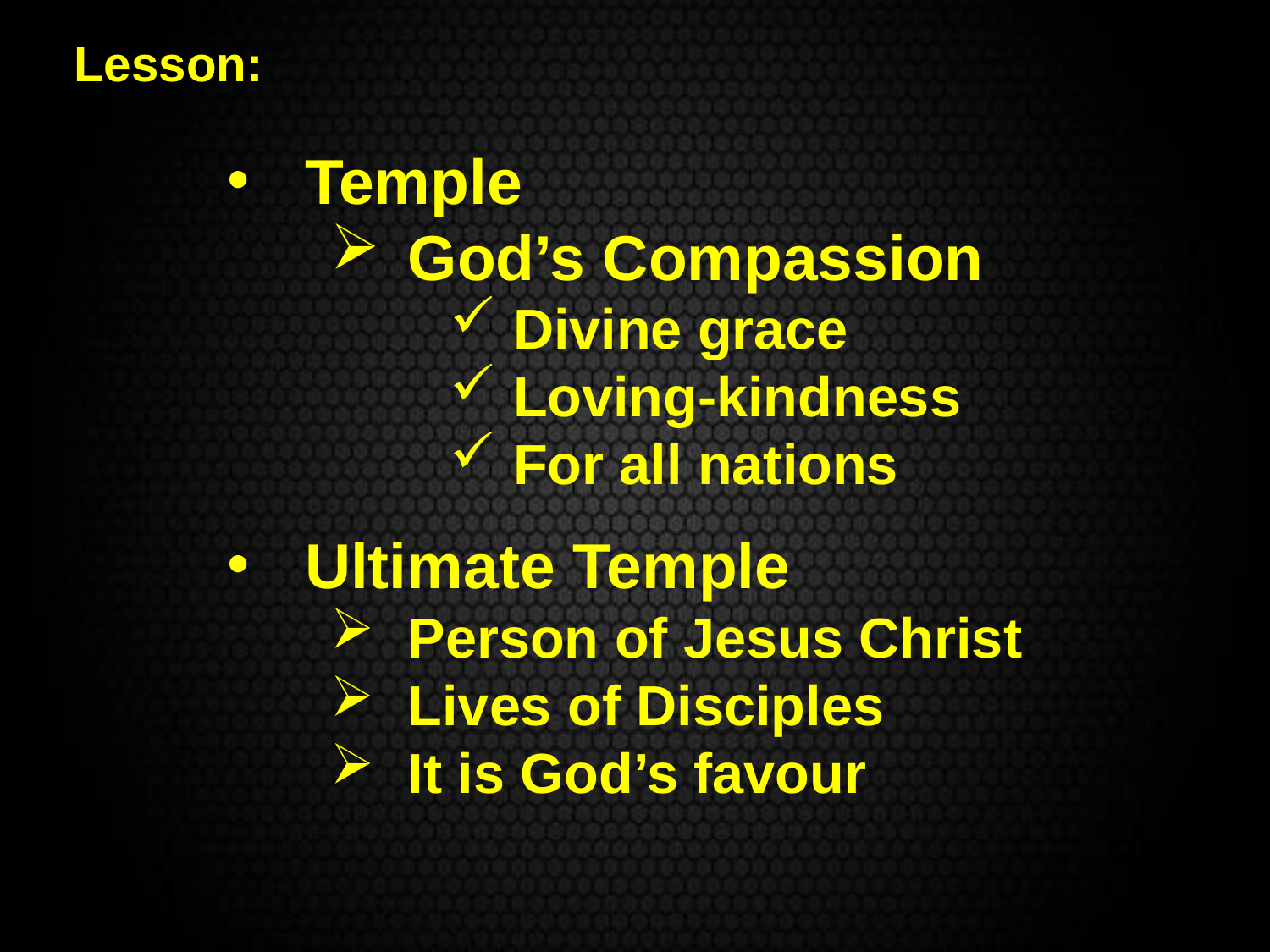

Lesson:
Temple
God’s Compassion
Divine grace
Loving-kindness
For all nations

Ultimate Temple
Person of Jesus Christ
Lives of Disciples
It is God’s favour